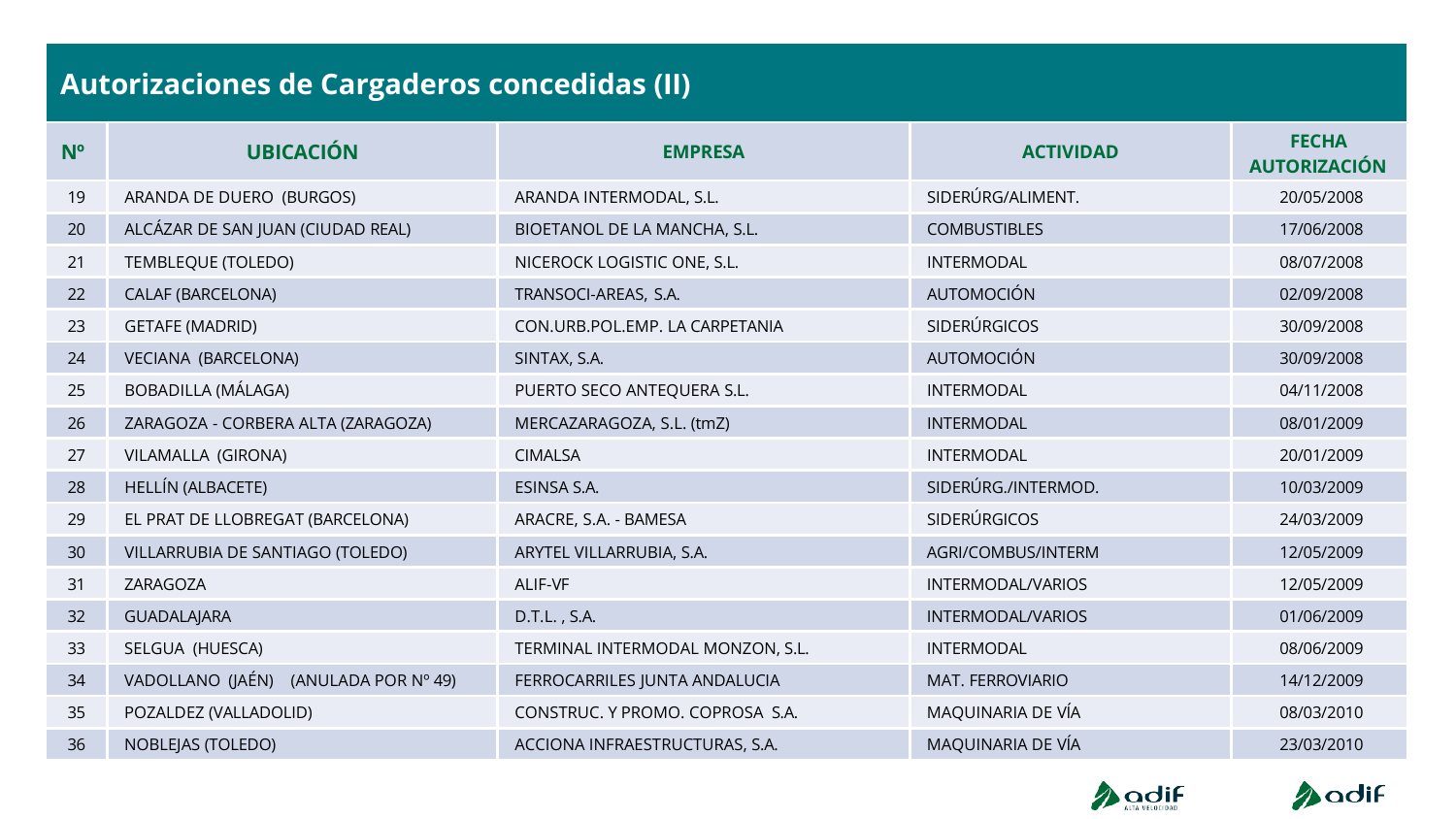

| Autorizaciones de Cargaderos concedidas (II) |  |  |  |  |
| --- | --- | --- | --- | --- |
| Nº | UBICACIÓN | EMPRESA | ACTIVIDAD | FECHA AUTORIZACIÓN |
| 19 | ARANDA DE DUERO (BURGOS) | ARANDA INTERMODAL, S.L. | SIDERÚRG/ALIMENT. | 20/05/2008 |
| 20 | ALCÁZAR DE SAN JUAN (CIUDAD REAL) | BIOETANOL DE LA MANCHA, S.L. | COMBUSTIBLES | 17/06/2008 |
| 21 | TEMBLEQUE (TOLEDO) | NICEROCK LOGISTIC ONE, S.L. | INTERMODAL | 08/07/2008 |
| 22 | CALAF (BARCELONA) | TRANSOCI-AREAS, S.A. | AUTOMOCIÓN | 02/09/2008 |
| 23 | GETAFE (MADRID) | CON.URB.POL.EMP. LA CARPETANIA | SIDERÚRGICOS | 30/09/2008 |
| 24 | VECIANA (BARCELONA) | SINTAX, S.A. | AUTOMOCIÓN | 30/09/2008 |
| 25 | BOBADILLA (MÁLAGA) | PUERTO SECO ANTEQUERA S.L. | INTERMODAL | 04/11/2008 |
| 26 | ZARAGOZA - CORBERA ALTA (ZARAGOZA) | MERCAZARAGOZA, S.L. (tmZ) | INTERMODAL | 08/01/2009 |
| 27 | VILAMALLA (GIRONA) | CIMALSA | INTERMODAL | 20/01/2009 |
| 28 | HELLÍN (ALBACETE) | ESINSA S.A. | SIDERÚRG./INTERMOD. | 10/03/2009 |
| 29 | EL PRAT DE LLOBREGAT (BARCELONA) | ARACRE, S.A. - BAMESA | SIDERÚRGICOS | 24/03/2009 |
| 30 | VILLARRUBIA DE SANTIAGO (TOLEDO) | ARYTEL VILLARRUBIA, S.A. | AGRI/COMBUS/INTERM | 12/05/2009 |
| 31 | ZARAGOZA | ALIF-VF | INTERMODAL/VARIOS | 12/05/2009 |
| 32 | GUADALAJARA | D.T.L. , S.A. | INTERMODAL/VARIOS | 01/06/2009 |
| 33 | SELGUA (HUESCA) | TERMINAL INTERMODAL MONZON, S.L. | INTERMODAL | 08/06/2009 |
| 34 | VADOLLANO (JAÉN) (ANULADA POR Nº 49) | FERROCARRILES JUNTA ANDALUCIA | MAT. FERROVIARIO | 14/12/2009 |
| 35 | POZALDEZ (VALLADOLID) | CONSTRUC. Y PROMO. COPROSA S.A. | MAQUINARIA DE VÍA | 08/03/2010 |
| 36 | NOBLEJAS (TOLEDO) | ACCIONA INFRAESTRUCTURAS, S.A. | MAQUINARIA DE VÍA | 23/03/2010 |

1x